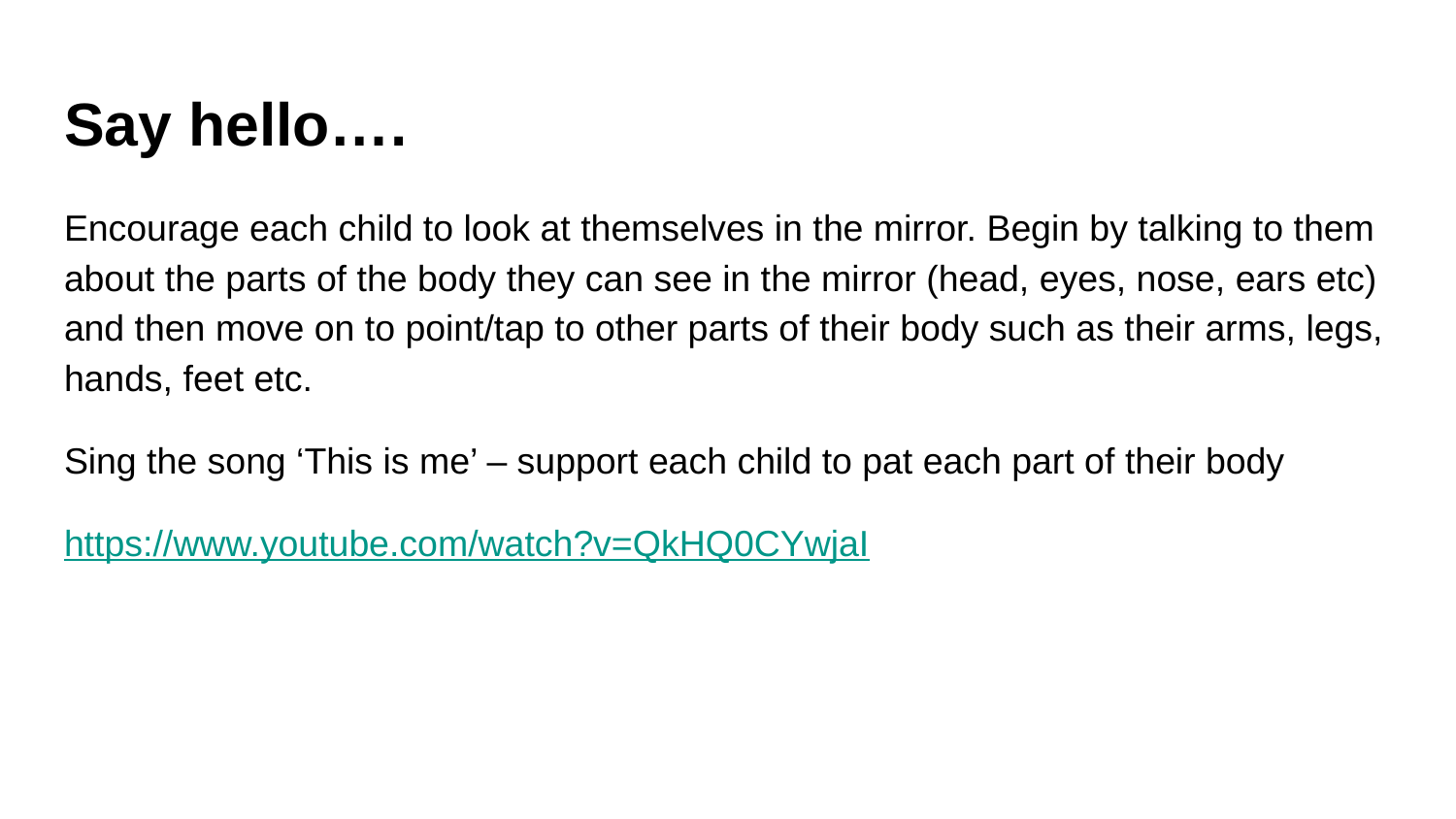

# Say hello….
Encourage each child to look at themselves in the mirror. Begin by talking to them about the parts of the body they can see in the mirror (head, eyes, nose, ears etc) and then move on to point/tap to other parts of their body such as their arms, legs, hands, feet etc.
Sing the song ‘This is me’ – support each child to pat each part of their body
https://www.youtube.com/watch?v=QkHQ0CYwjaI